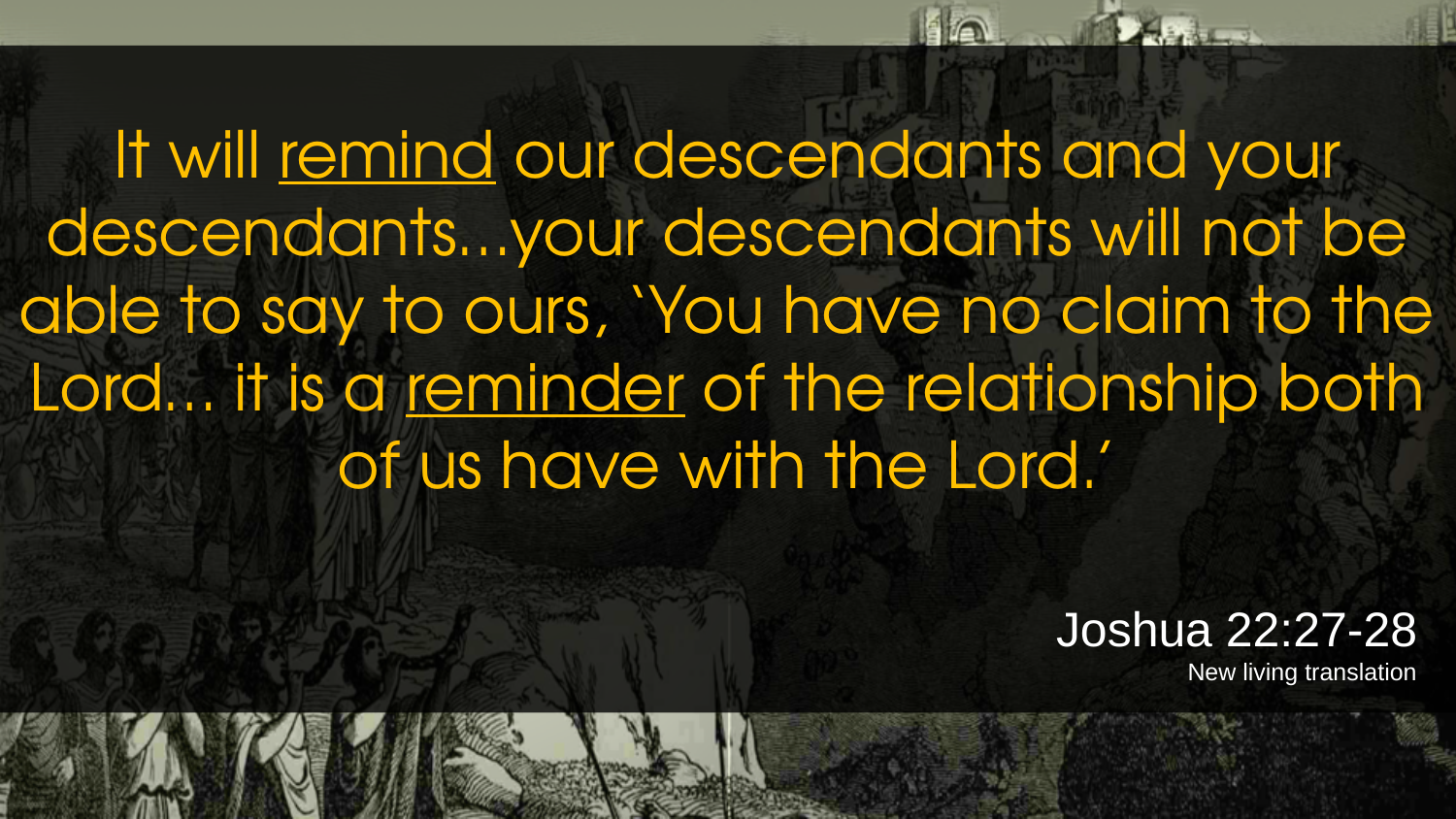

It will remind our descendants and your descendants…your descendants will not be able to say to ours, ‘You have no claim to the Lord… it is a reminder of the relationship both of us have with the Lord.’
Joshua 22:27-28
New living translation